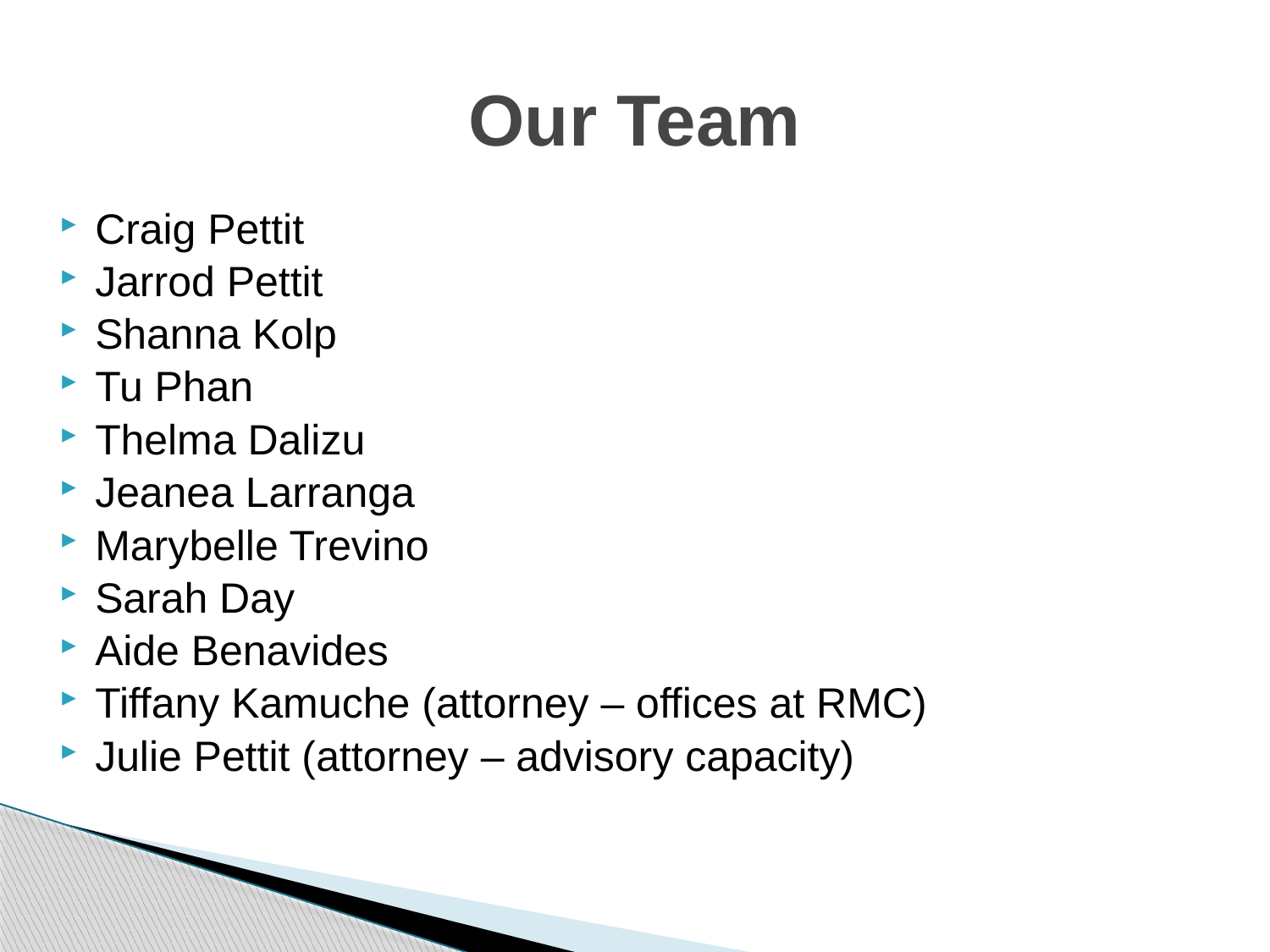

# Our Team
Craig Pettit
Jarrod Pettit
Shanna Kolp
Tu Phan
Thelma Dalizu
Jeanea Larranga
Marybelle Trevino
Sarah Day
Aide Benavides
Tiffany Kamuche (attorney – offices at RMC)
Julie Pettit (attorney – advisory capacity)